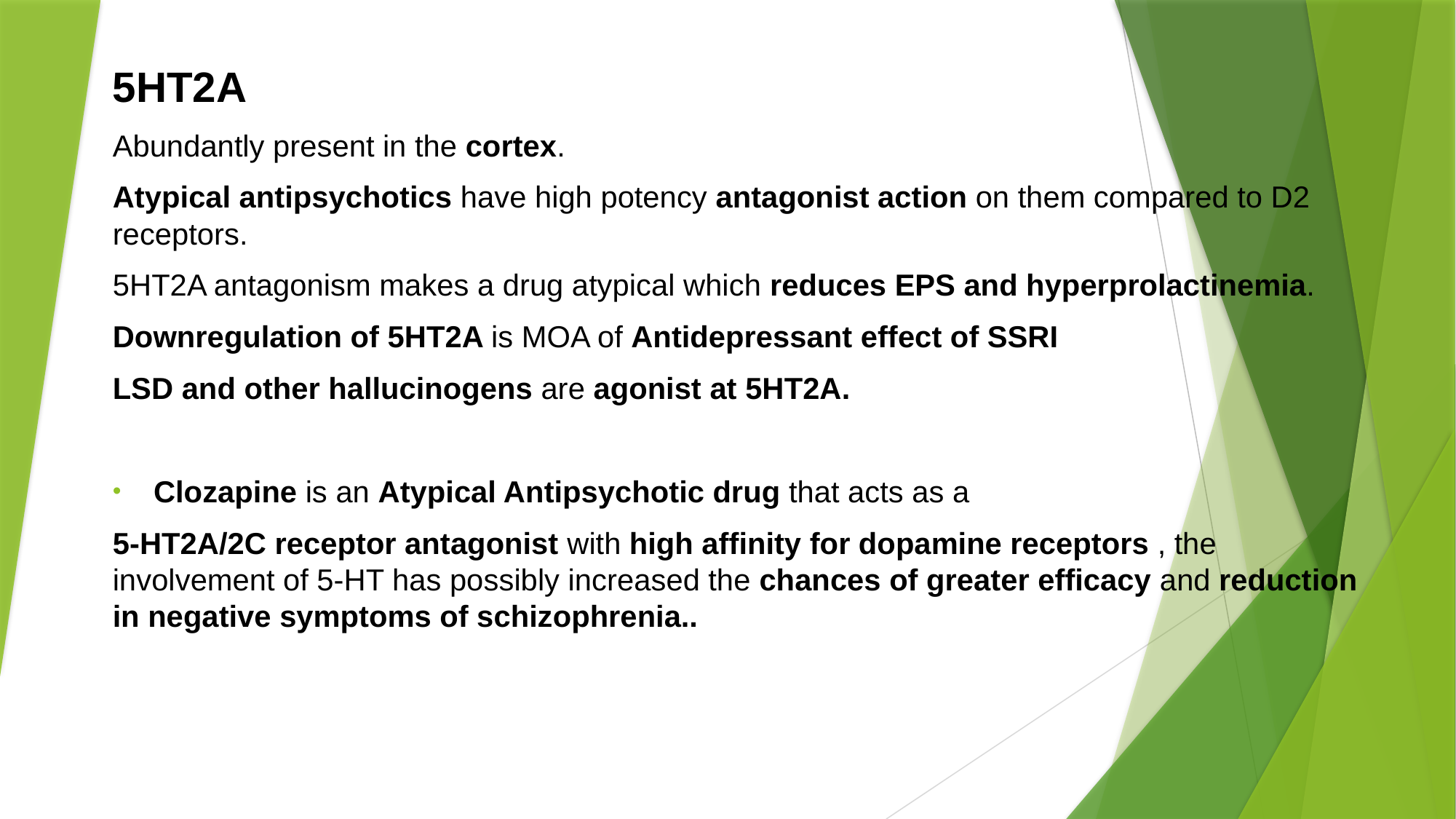

5HT2A
Abundantly present in the cortex.
Atypical antipsychotics have high potency antagonist action on them compared to D2 receptors.
5HT2A antagonism makes a drug atypical which reduces EPS and hyperprolactinemia.
Downregulation of 5HT2A is MOA of Antidepressant effect of SSRI
LSD and other hallucinogens are agonist at 5HT2A.

Clozapine is an Atypical Antipsychotic drug that acts as a
5-HT2A/2C receptor antagonist with high affinity for dopamine receptors , the involvement of 5-HT has possibly increased the chances of greater efficacy and reduction in negative symptoms of schizophrenia..